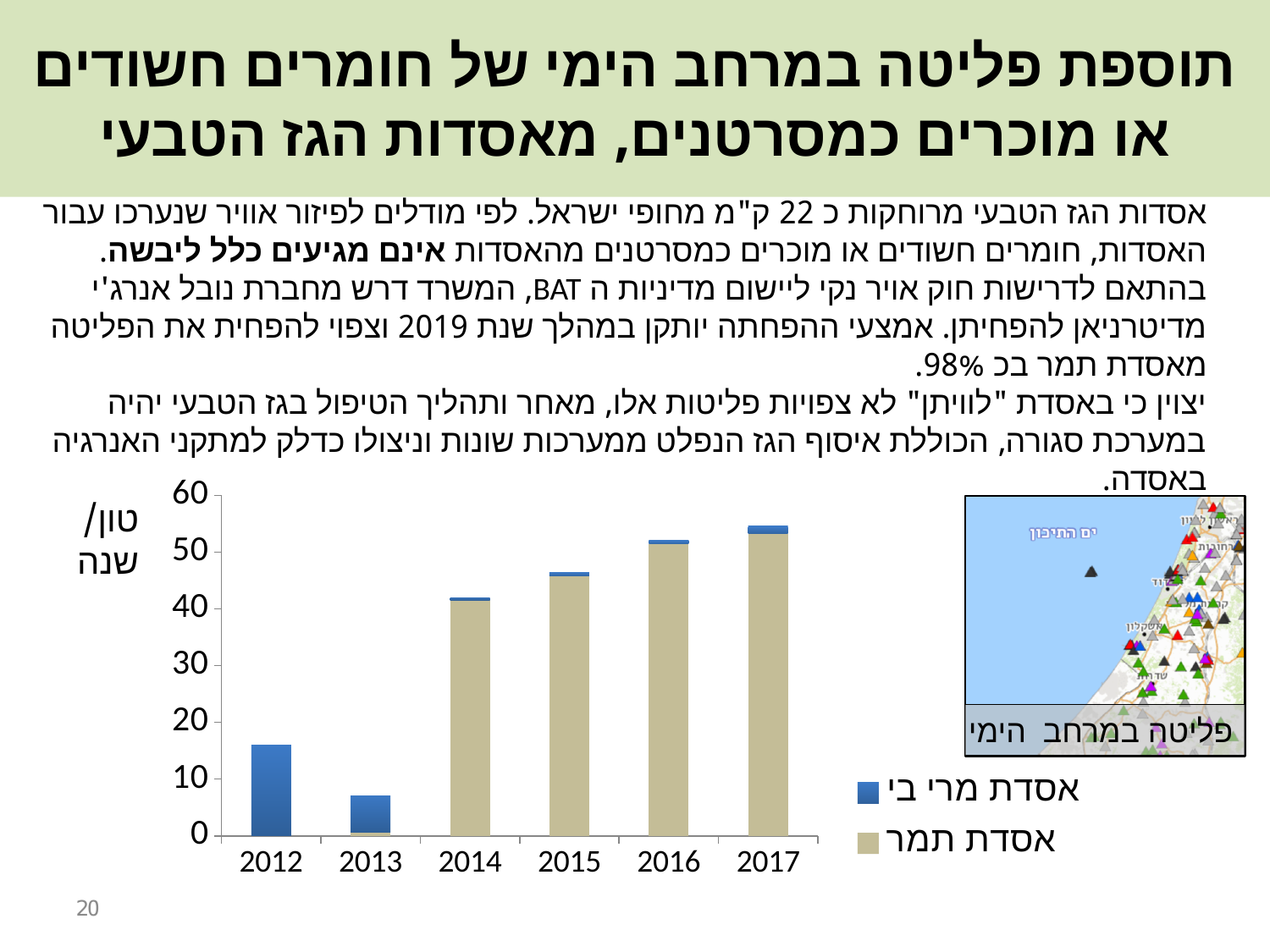

# תוספת פליטה במרחב הימי של חומרים חשודים או מוכרים כמסרטנים, מאסדות הגז הטבעי
אסדות הגז הטבעי מרוחקות כ 22 ק"מ מחופי ישראל. לפי מודלים לפיזור אוויר שנערכו עבור האסדות, חומרים חשודים או מוכרים כמסרטנים מהאסדות אינם מגיעים כלל ליבשה.
בהתאם לדרישות חוק אויר נקי ליישום מדיניות ה BAT, המשרד דרש מחברת נובל אנרג'י מדיטרניאן להפחיתן. אמצעי ההפחתה יותקן במהלך שנת 2019 וצפוי להפחית את הפליטה מאסדת תמר בכ 98%.
יצוין כי באסדת "לוויתן" לא צפויות פליטות אלו, מאחר ותהליך הטיפול בגז הטבעי יהיה במערכת סגורה, הכוללת איסוף הגז הנפלט ממערכות שונות וניצולו כדלק למתקני האנרגיה באסדה.

### Chart

| Category | אסדת תמר | אסדת מרי בי |
|---|---|---|
| 2012 | None | 15.95 |
| 2013 | 0.7 | 6.4 |
| 2014 | 41.6 | 0.4 |
| 2015 | 45.9 | 0.5 |
| 2016 | 51.5 | 0.6 |
| 2017 | 53.3 | 1.3 |
טון/שנה

 פליטה במרחב  הימי
20